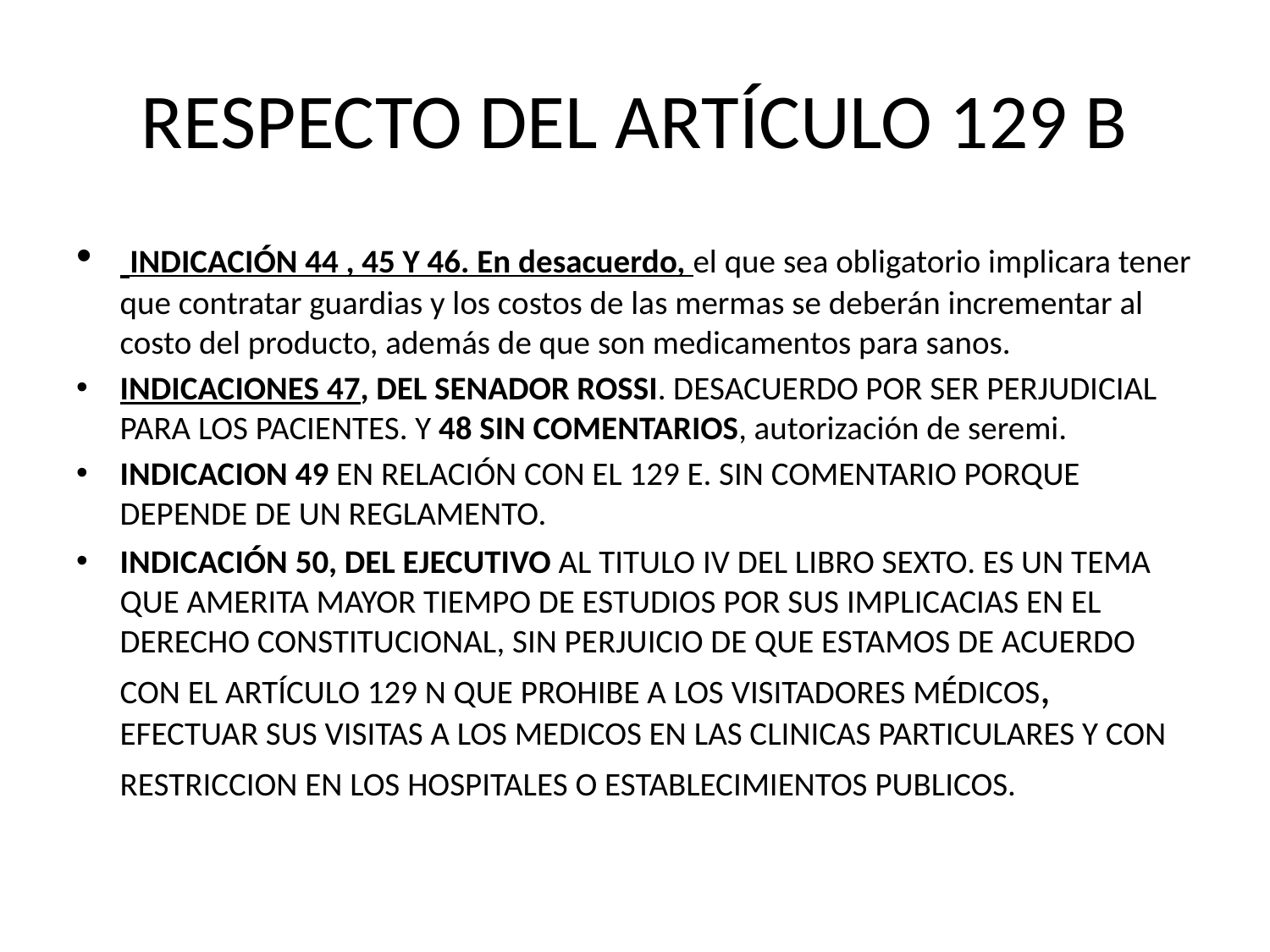

# RESPECTO DEL ARTÍCULO 129 B
 INDICACIÓN 44 , 45 Y 46. En desacuerdo, el que sea obligatorio implicara tener que contratar guardias y los costos de las mermas se deberán incrementar al costo del producto, además de que son medicamentos para sanos.
INDICACIONES 47, DEL SENADOR ROSSI. DESACUERDO POR SER PERJUDICIAL PARA LOS PACIENTES. Y 48 SIN COMENTARIOS, autorización de seremi.
INDICACION 49 EN RELACIÓN CON EL 129 E. SIN COMENTARIO PORQUE DEPENDE DE UN REGLAMENTO.
INDICACIÓN 50, DEL EJECUTIVO AL TITULO IV DEL LIBRO SEXTO. ES UN TEMA QUE AMERITA MAYOR TIEMPO DE ESTUDIOS POR SUS IMPLICACIAS EN EL DERECHO CONSTITUCIONAL, SIN PERJUICIO DE QUE ESTAMOS DE ACUERDO  CON EL ARTÍCULO 129 N QUE PROHIBE A LOS VISITADORES MÉDICOS, EFECTUAR SUS VISITAS A LOS MEDICOS EN LAS CLINICAS PARTICULARES Y CON RESTRICCION EN LOS HOSPITALES O ESTABLECIMIENTOS PUBLICOS.